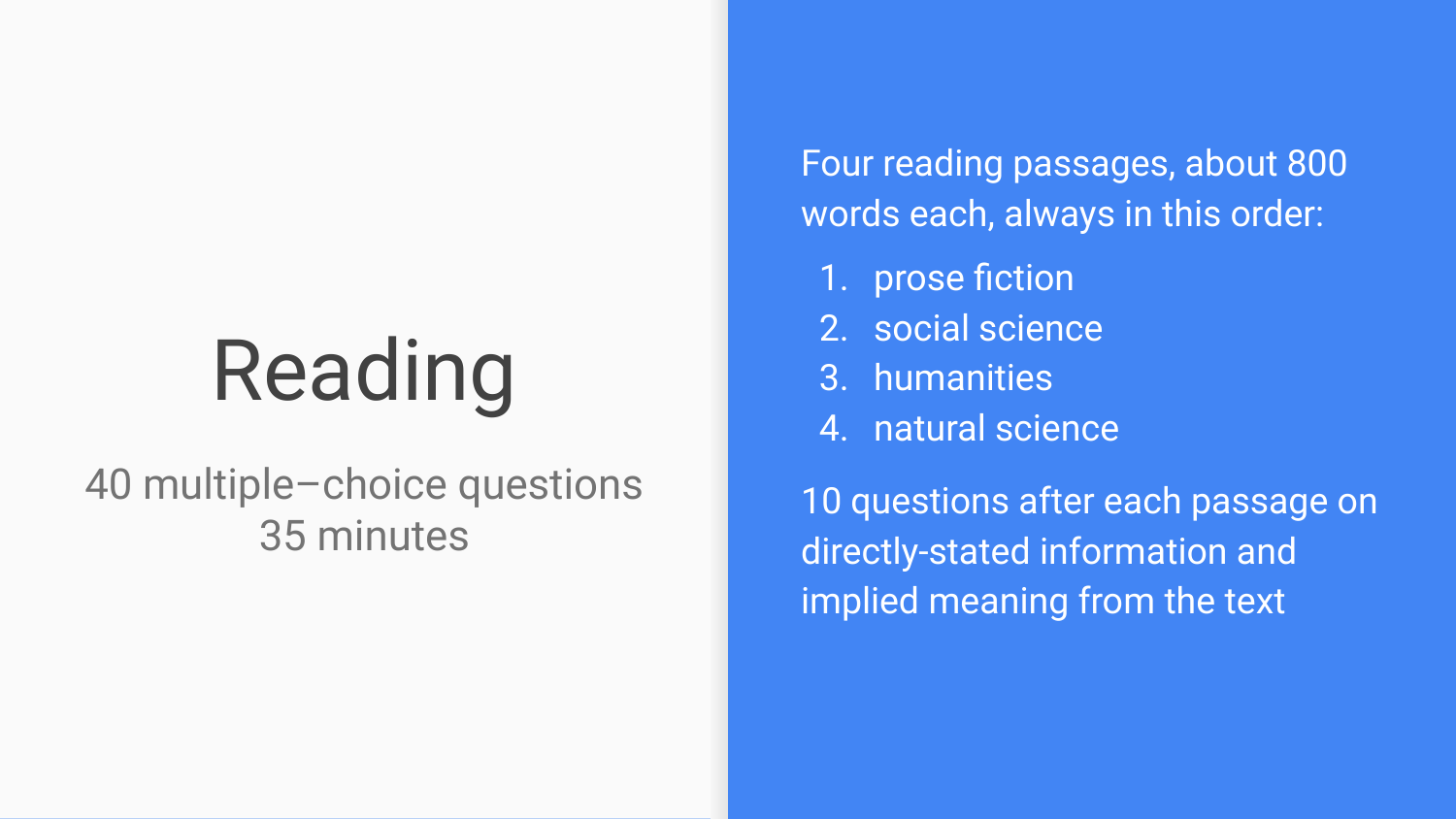

Four reading passages, about 800 words each, always in this order:
prose fiction
social science
humanities
natural science
10 questions after each passage on directly-stated information and implied meaning from the text

# Reading
40 multiple–choice questions
35 minutes